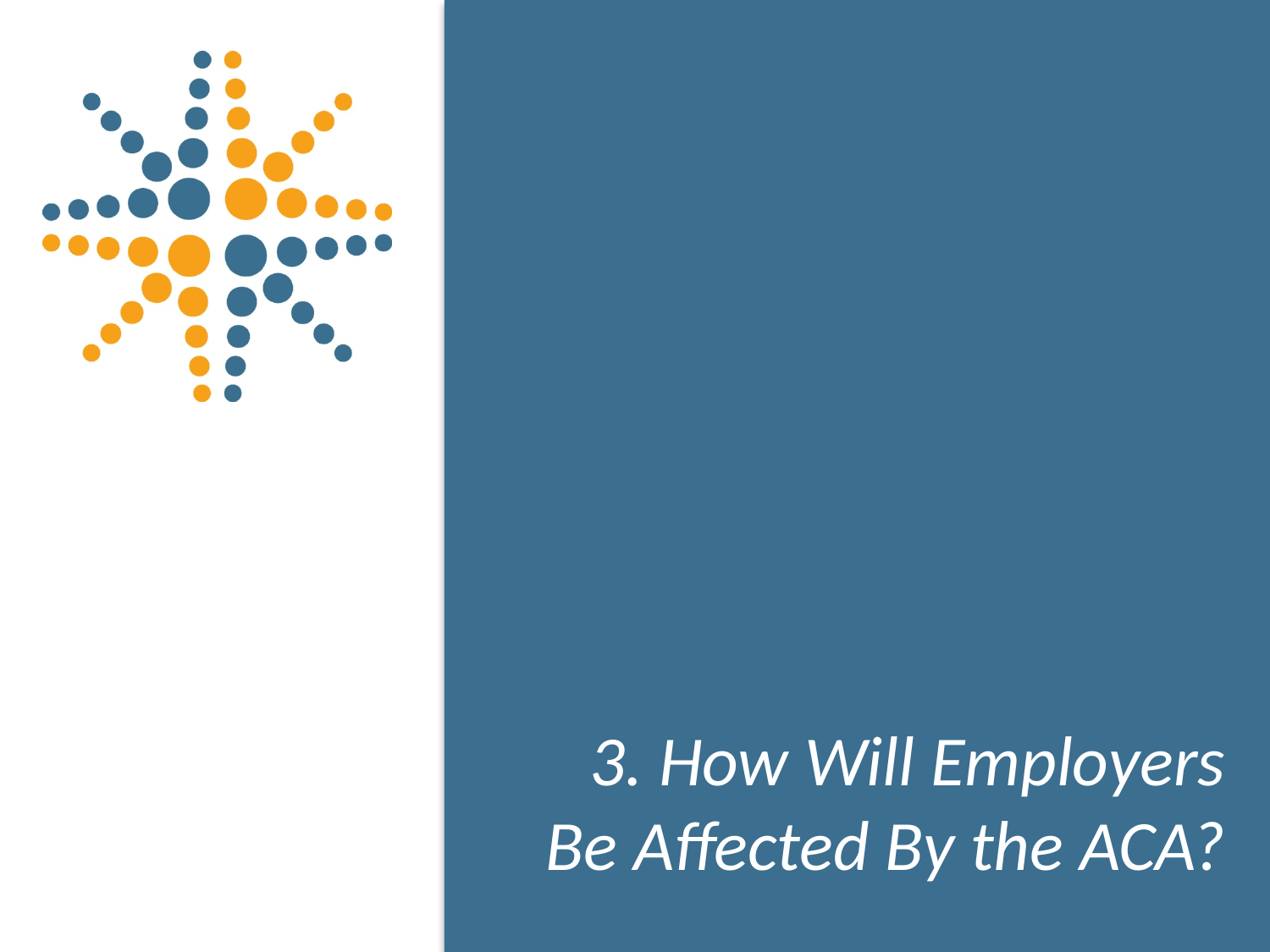

3. How Will Employers Be Affected By the ACA?
17